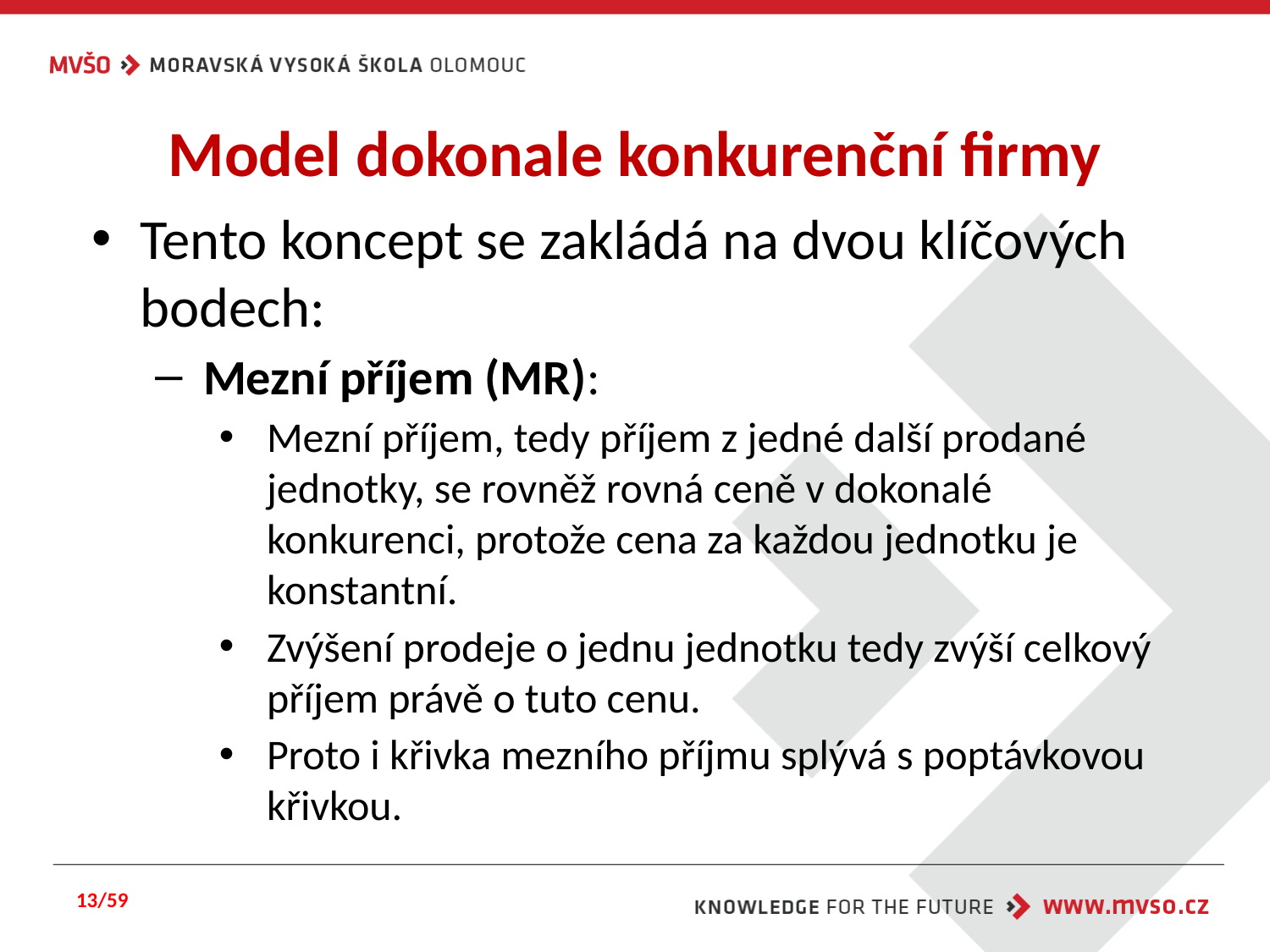

# Model dokonale konkurenční firmy
Tento koncept se zakládá na dvou klíčových bodech:
Mezní příjem (MR):
Mezní příjem, tedy příjem z jedné další prodané jednotky, se rovněž rovná ceně v dokonalé konkurenci, protože cena za každou jednotku je konstantní.
Zvýšení prodeje o jednu jednotku tedy zvýší celkový příjem právě o tuto cenu.
Proto i křivka mezního příjmu splývá s poptávkovou křivkou.
13/59